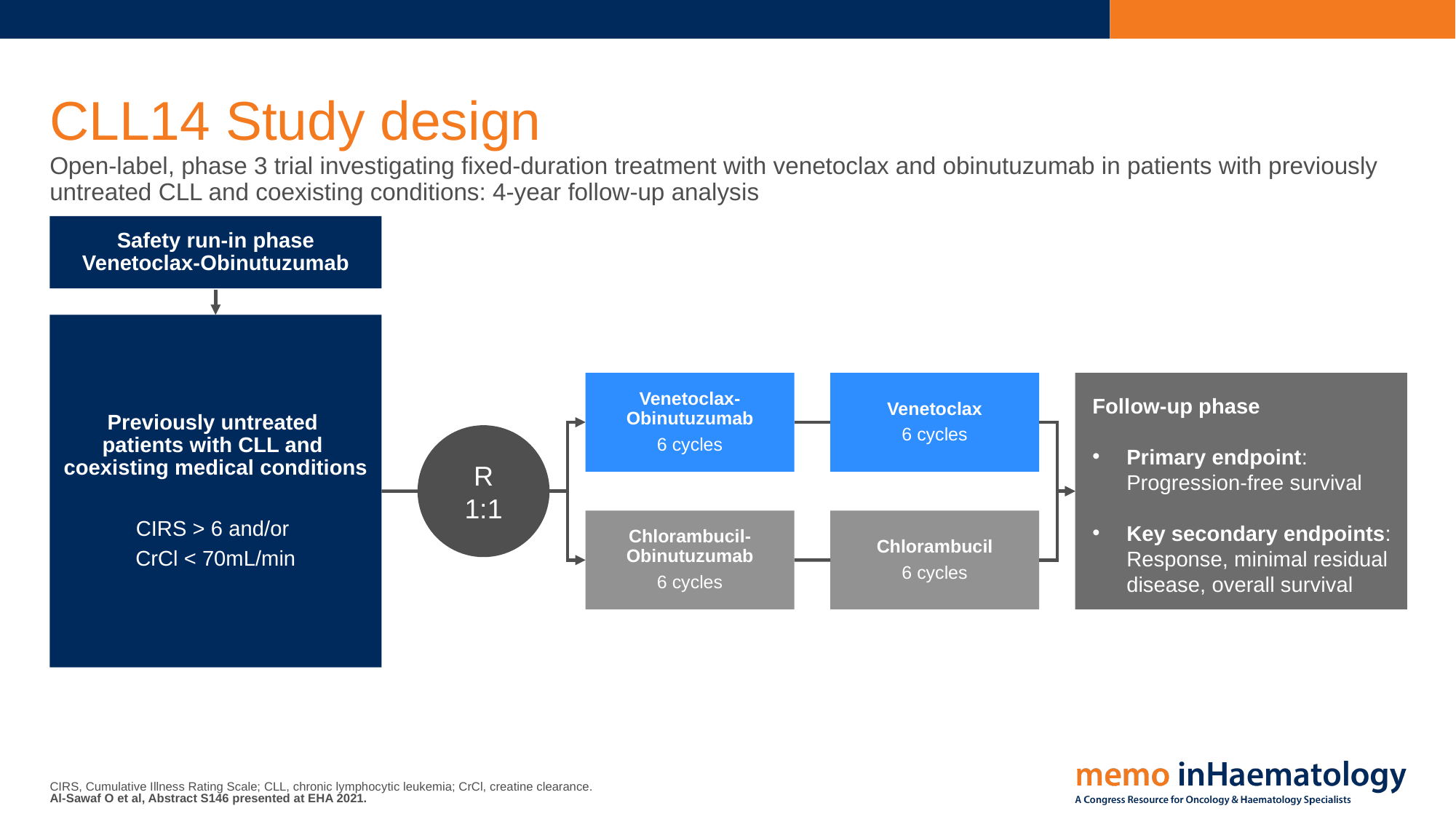

# CLL14 Study design
Open-label, phase 3 trial investigating fixed-duration treatment with venetoclax and obinutuzumab in patients with previously untreated CLL and coexisting conditions: 4-year follow-up analysis
Safety run-in phase
Venetoclax-Obinutuzumab
Previously untreated
patients with CLL and
coexisting medical conditions

CIRS > 6 and/or
CrCl < 70mL/min
Venetoclax-Obinutuzumab
6 cycles
Chlorambucil-Obinutuzumab
6 cycles
Venetoclax
6 cycles
Chlorambucil
6 cycles
Follow-up phase

Primary endpoint: Progression-free survival
Key secondary endpoints: Response, minimal residual disease, overall survival
R
1:1
CIRS, Cumulative Illness Rating Scale; CLL, chronic lymphocytic leukemia; CrCl, creatine clearance.
Al-Sawaf O et al, Abstract S146 presented at EHA 2021.